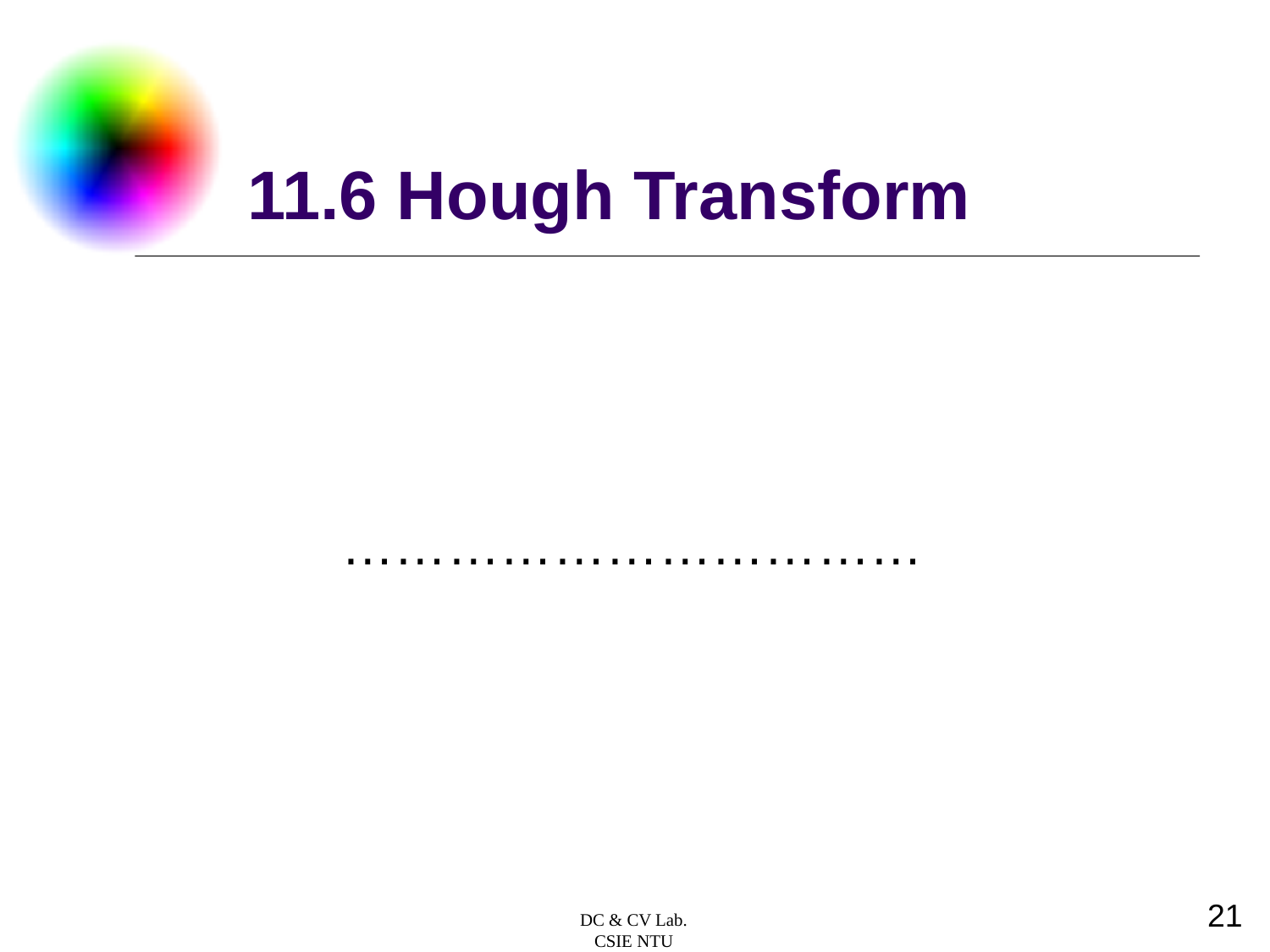

# 11.6 Hough Transform

                ……………………………
21
DC & CV Lab.
CSIE NTU